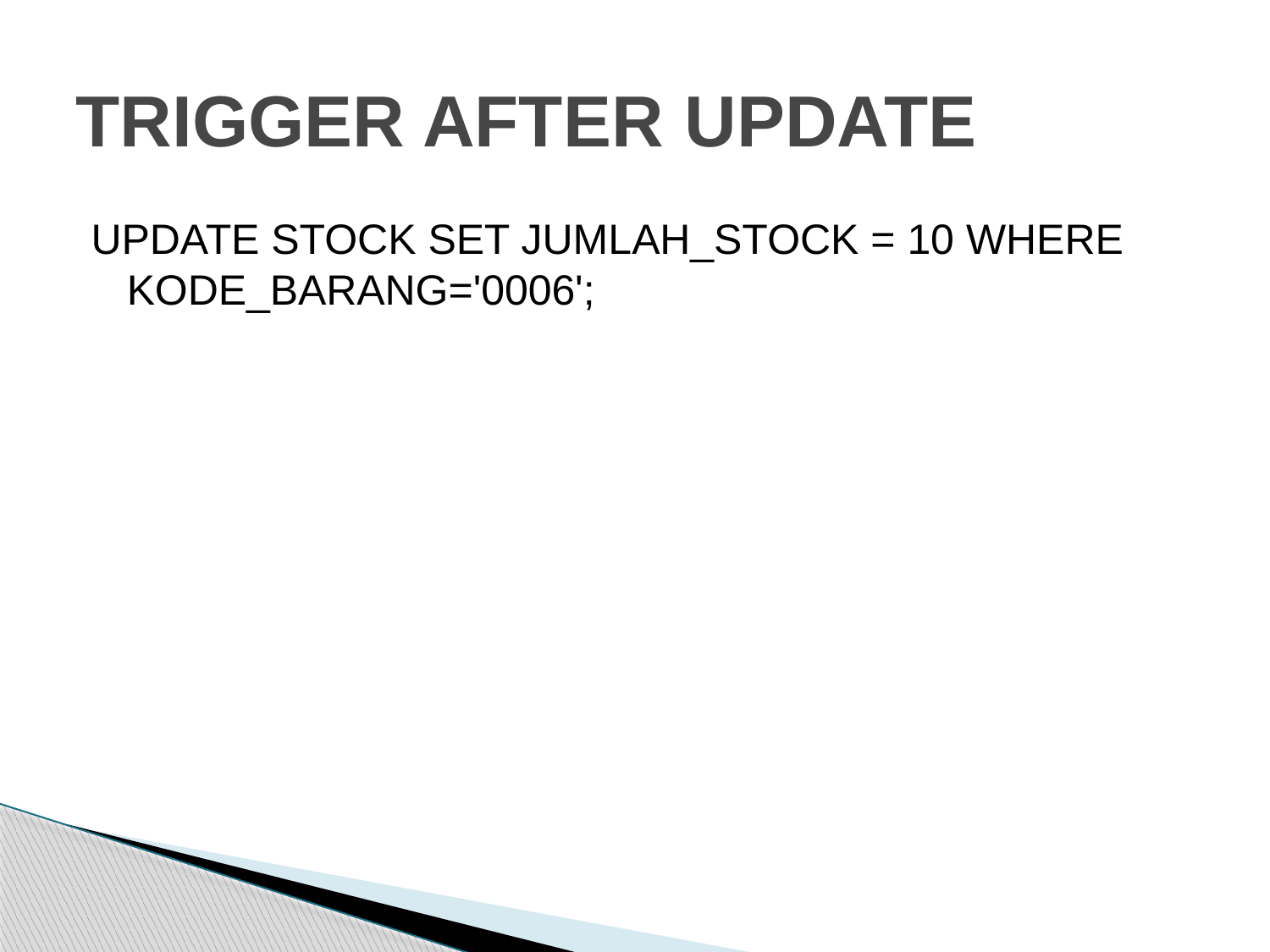

# TRIGGER AFTER UPDATE
UPDATE STOCK SET JUMLAH_STOCK = 10 WHERE KODE_BARANG='0006';